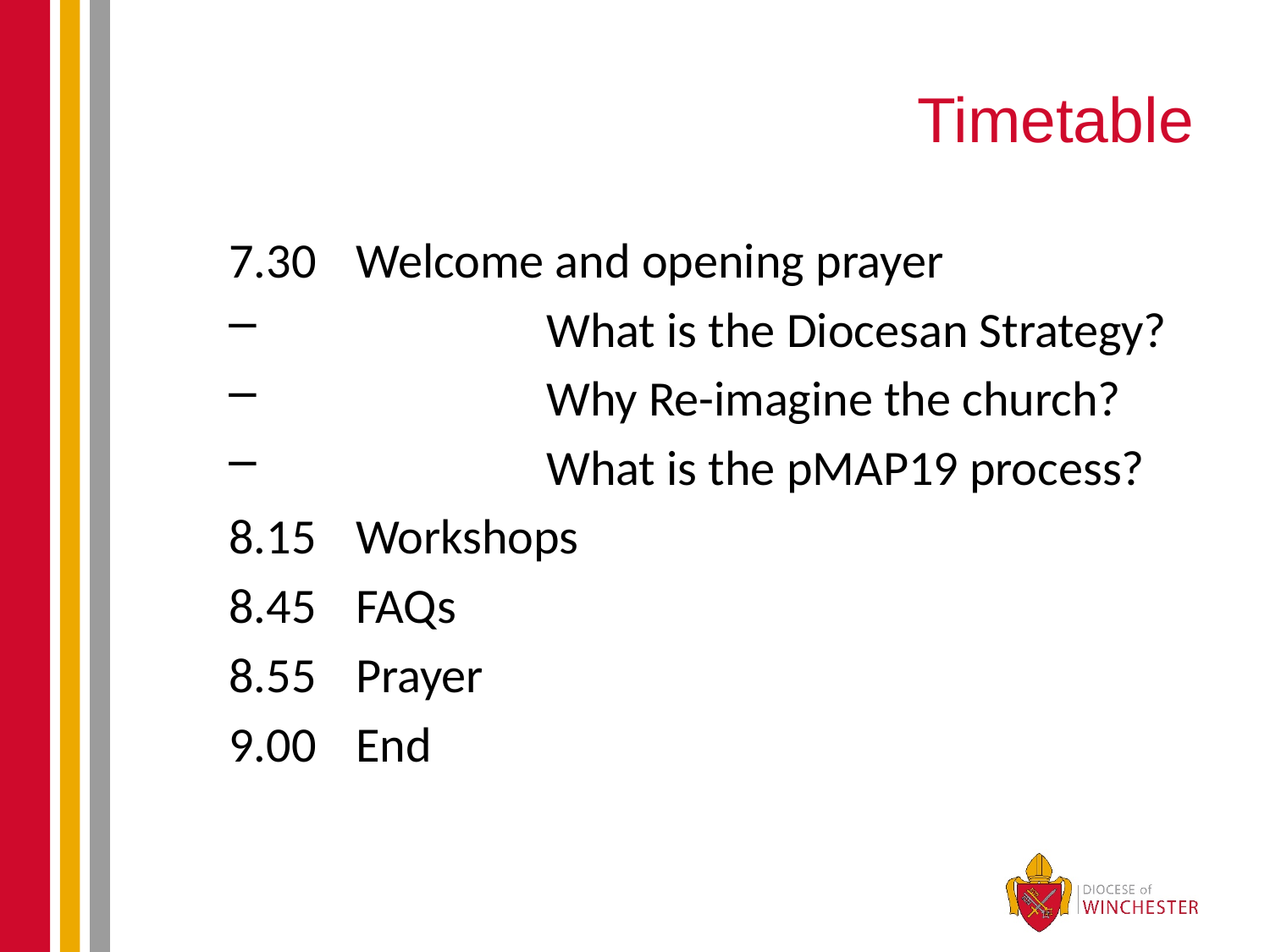

# Timetable
7.30	Welcome and opening prayer
		What is the Diocesan Strategy?
		Why Re-imagine the church?
		What is the pMAP19 process?
8.15	Workshops
8.45	FAQs
8.55	Prayer
9.00	End